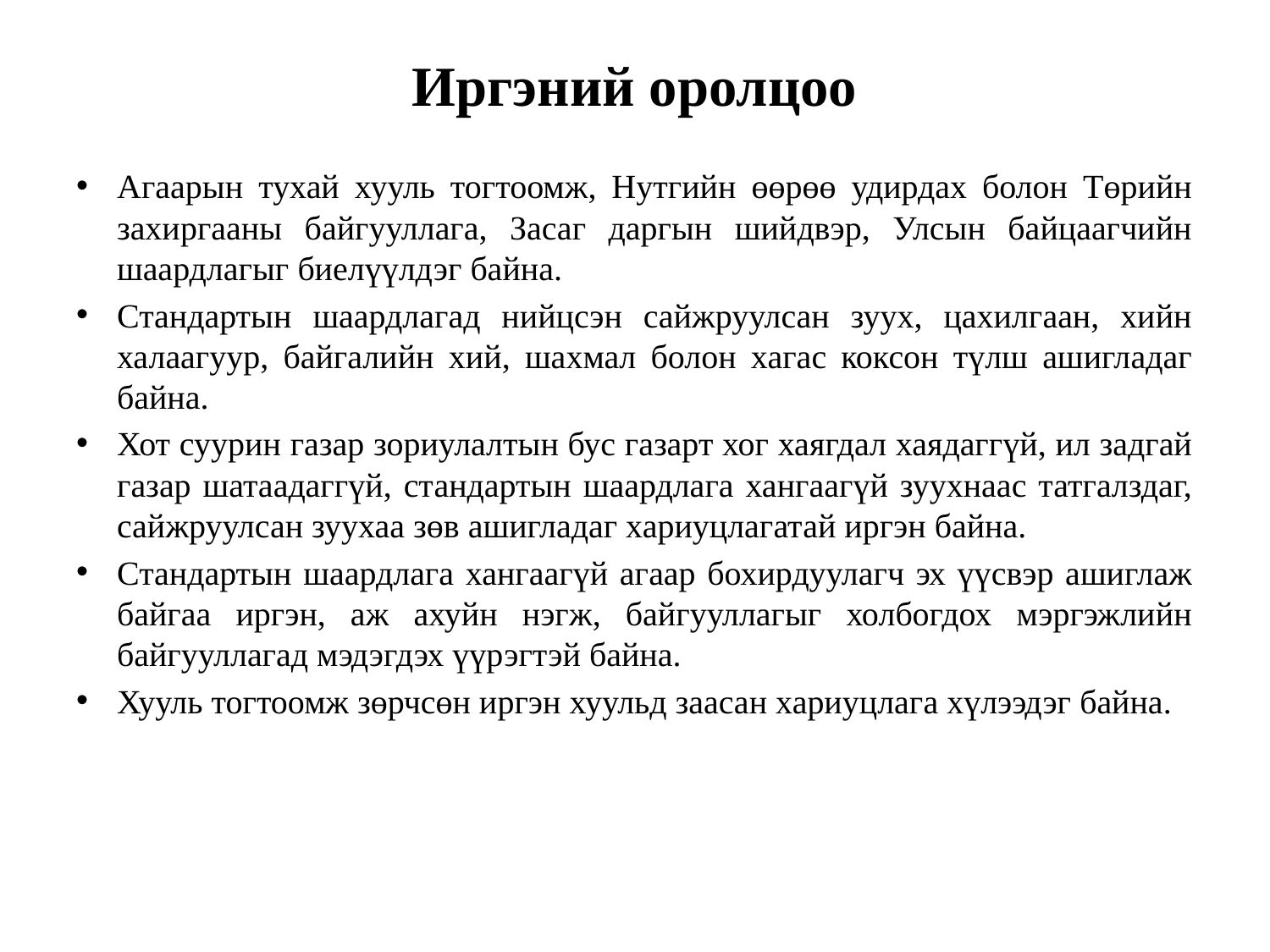

# Иргэний оролцоо
Агаарын тухай хууль тогтоомж, Нутгийн өөрөө удирдах болон Төрийн захиргааны байгууллага, Засаг даргын шийдвэр, Улсын байцаагчийн шаардлагыг биелүүлдэг байна.
Стандартын шаардлагад нийцсэн сайжруулсан зуух, цахилгаан, хийн халаагуур, байгалийн хий, шахмал болон хагас коксон түлш ашигладаг байна.
Хот суурин газар зориулалтын бус газарт хог хаягдал хаядаггүй, ил задгай газар шатаадаггүй, стандартын шаардлага хангаагүй зуухнаас татгалздаг, сайжруулсан зуухаа зөв ашигладаг хариуцлагатай иргэн байна.
Стандартын шаардлага хангаагүй агаар бохирдуулагч эх үүсвэр ашиглаж байгаа иргэн, аж ахуйн нэгж, байгууллагыг холбогдох мэргэжлийн байгууллагад мэдэгдэх үүрэгтэй байна.
Хууль тогтоомж зөрчсөн иргэн хуульд заасан хариуцлага хүлээдэг байна.